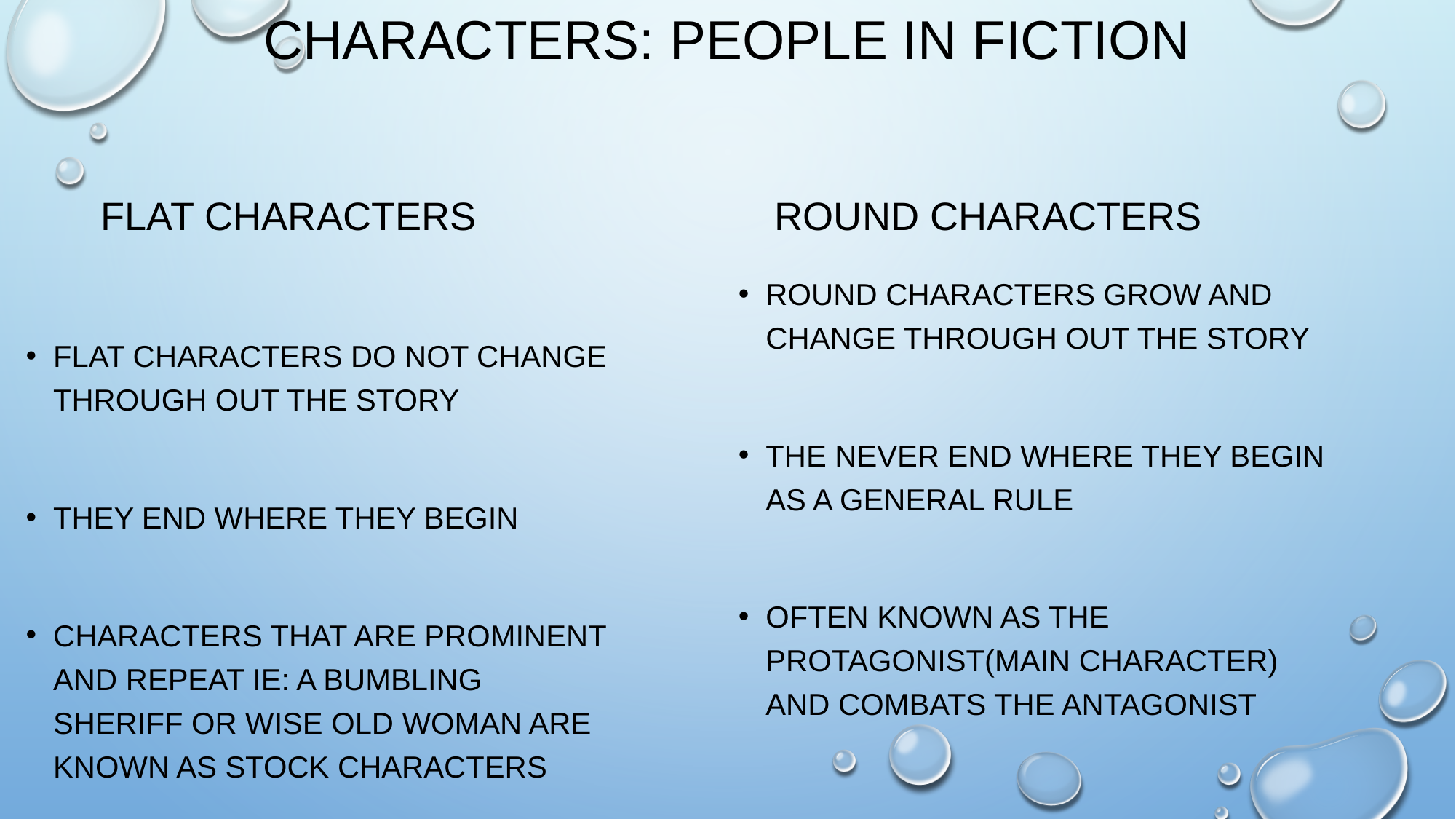

# Characters: People in Fiction
Flat Characters
Round Characters
Round characters grow and change through out the story

The never end where they begin as a general rule

Often known as the protagonist(main character) and combats the antagonist
Flat characters do not change through out the story

They end where they begin

Characters that are prominent and repeat ie: a bumbling sheriff or Wise old woman are known as stock characters